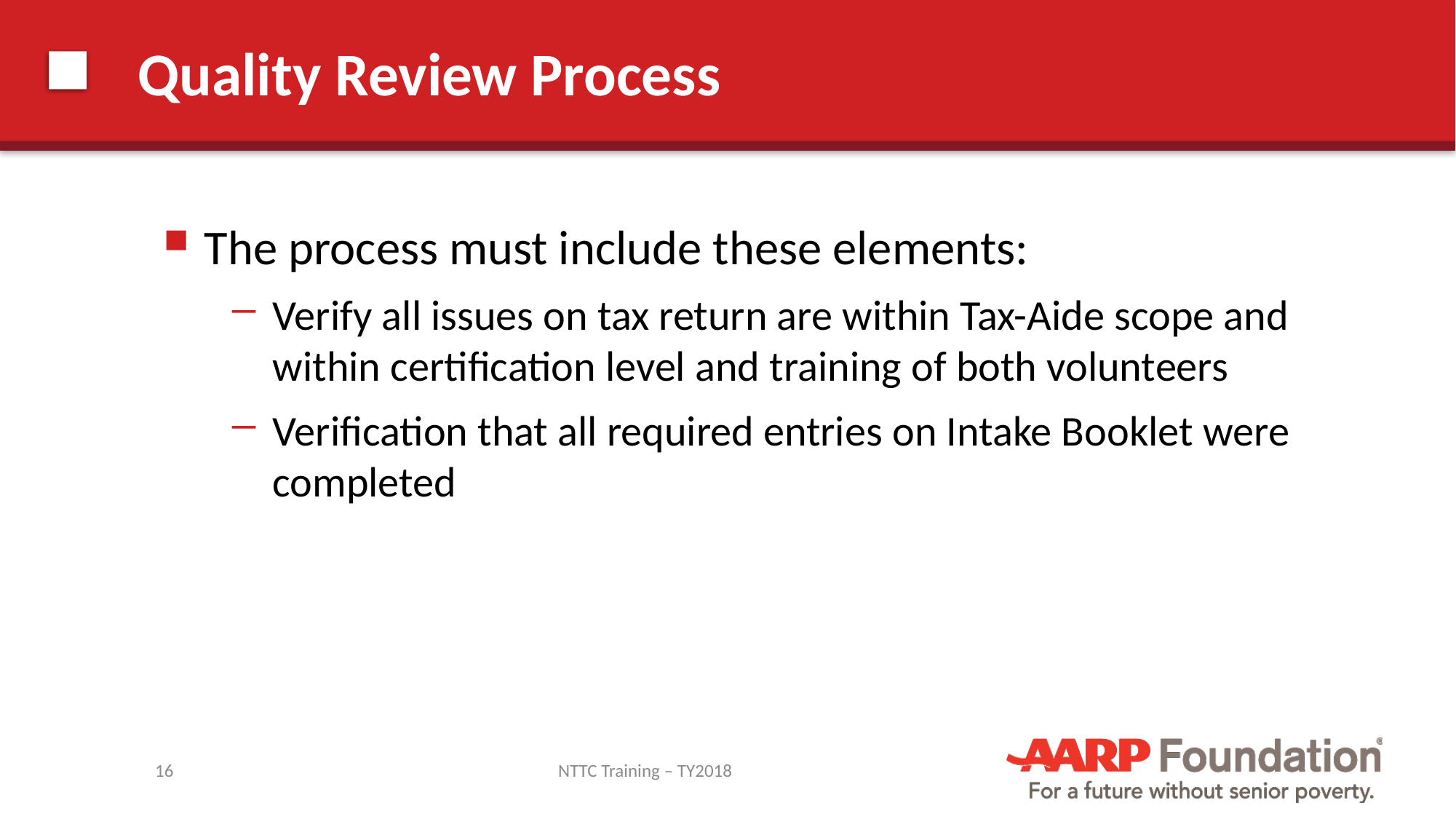

# Quality Review Process
The process must include these elements:
Verify all issues on tax return are within Tax-Aide scope and within certification level and training of both volunteers
Verification that all required entries on Intake Booklet were completed

16
NTTC Training – TY2018